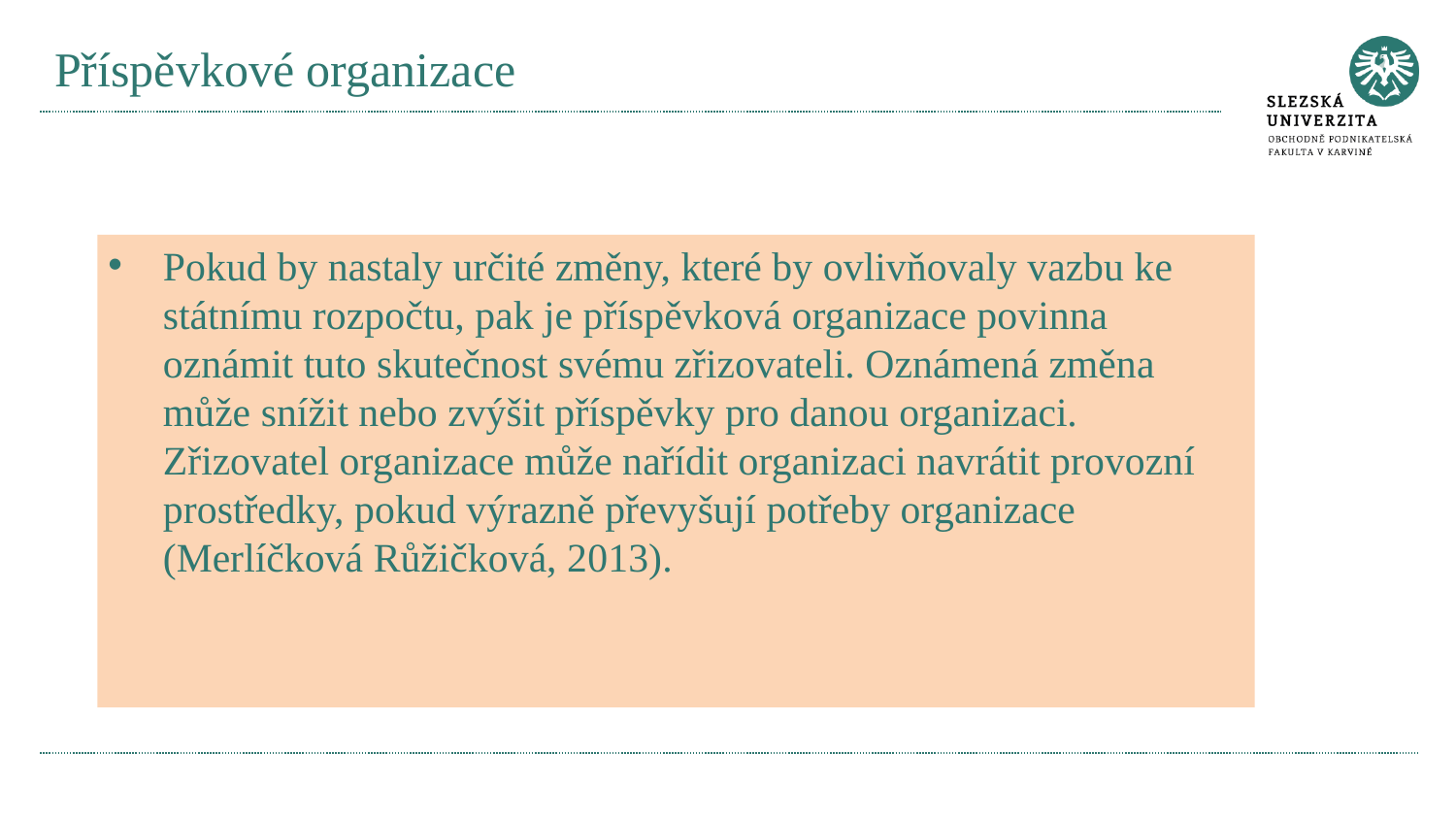

# Příspěvkové organizace
Pokud by nastaly určité změny, které by ovlivňovaly vazbu ke státnímu rozpočtu, pak je příspěvková organizace povinna oznámit tuto skutečnost svému zřizovateli. Oznámená změna může snížit nebo zvýšit příspěvky pro danou organizaci. Zřizovatel organizace může nařídit organizaci navrátit provozní prostředky, pokud výrazně převyšují potřeby organizace (Merlíčková Růžičková, 2013).